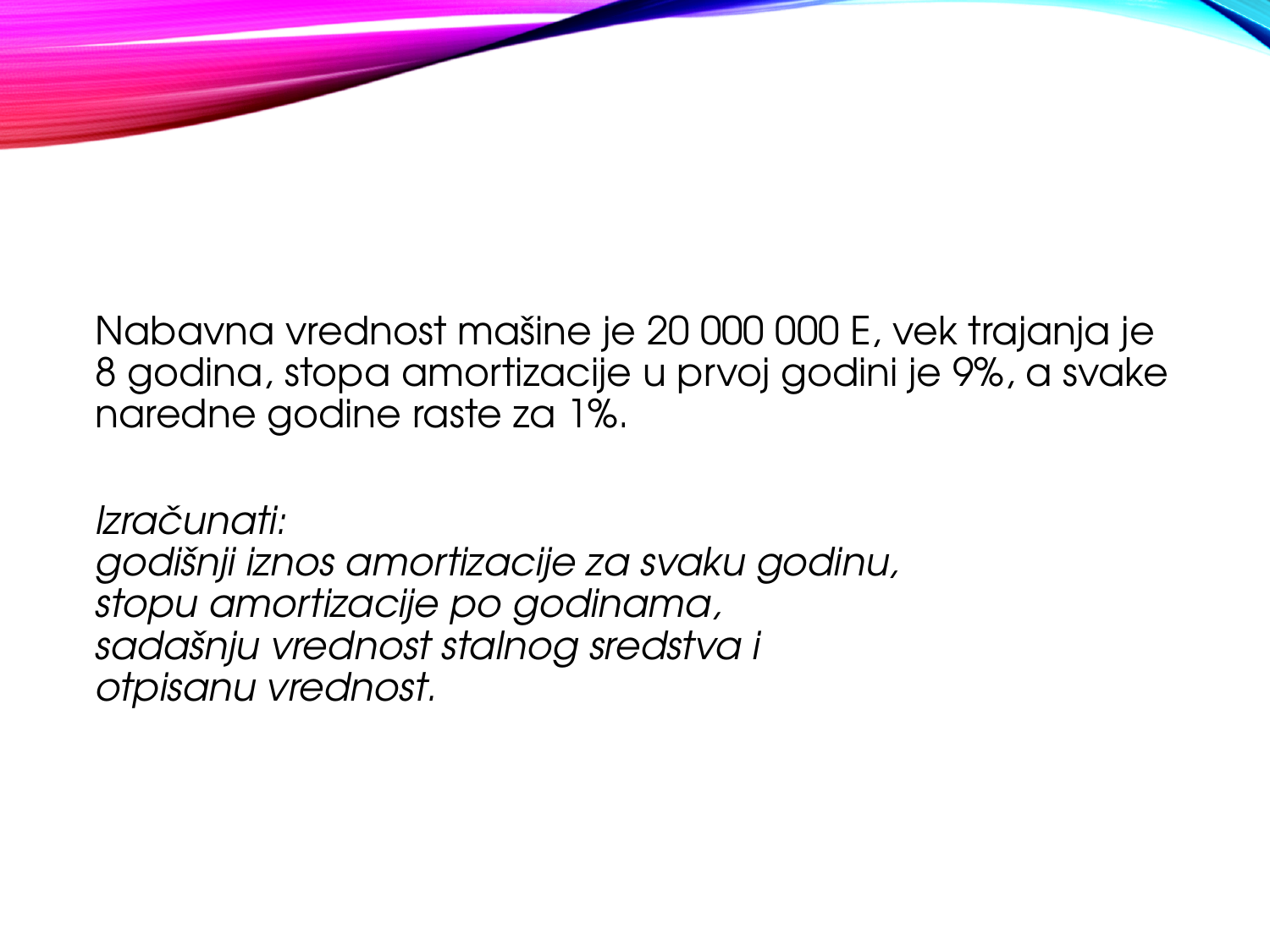

#
Nabavna vrednost mašine je 20 000 000 E, vek trajanja je 8 godina, stopa amortizacije u prvoj godini je 9%, a svake naredne godine raste za 1%.
Izračunati:
godišnji iznos amortizacije za svaku godinu,
stopu amortizacije po godinama,
sadašnju vrednost stalnog sredstva i
otpisanu vrednost.